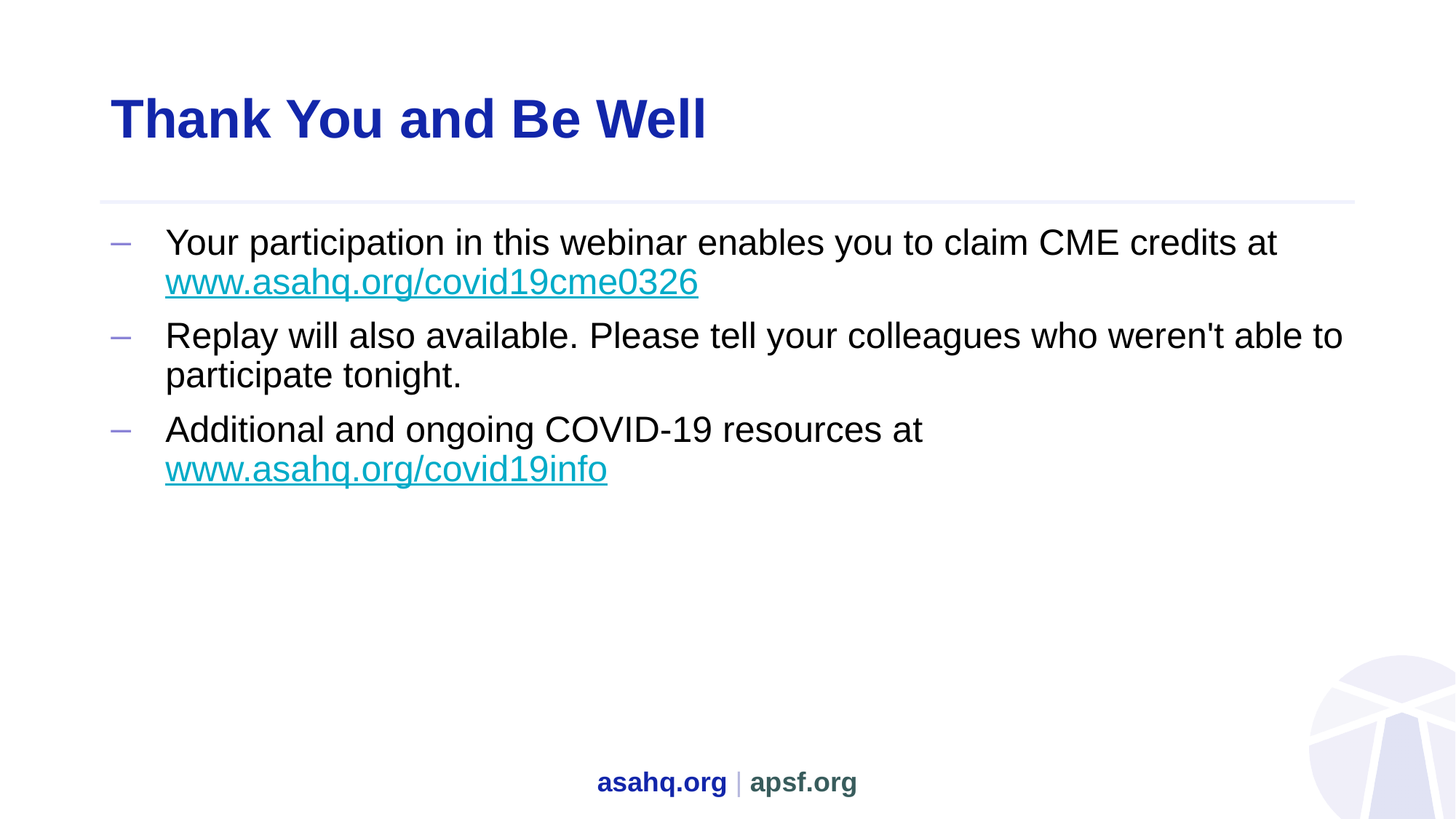

# Thank You and Be Well
Your participation in this webinar enables you to claim CME credits at www.asahq.org/covid19cme0326
Replay will also available. Please tell your colleagues who weren't able to participate tonight.
Additional and ongoing COVID-19 resources at www.asahq.org/covid19info

asahq.org | apsf.org